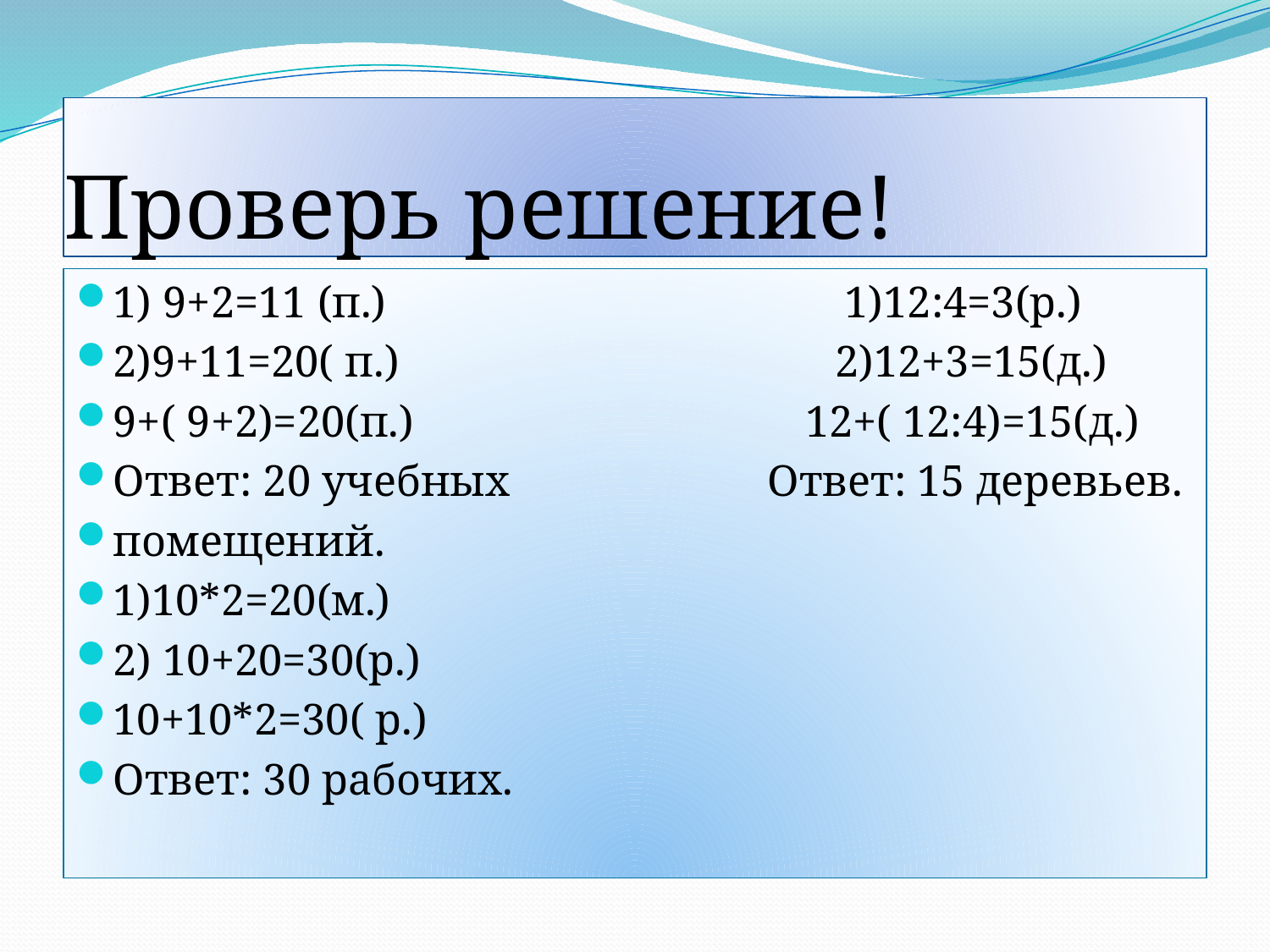

# Проверь решение!
1) 9+2=11 (п.)                                         1)12:4=3(р.)
2)9+11=20( п.)                                       2)12+3=15(д.)
9+( 9+2)=20(п.)                                   12+( 12:4)=15(д.)
Ответ: 20 учебных                       Ответ: 15 деревьев.
помещений.
1)10*2=20(м.)
2) 10+20=30(р.)
10+10*2=30( р.)
Ответ: 30 рабочих.